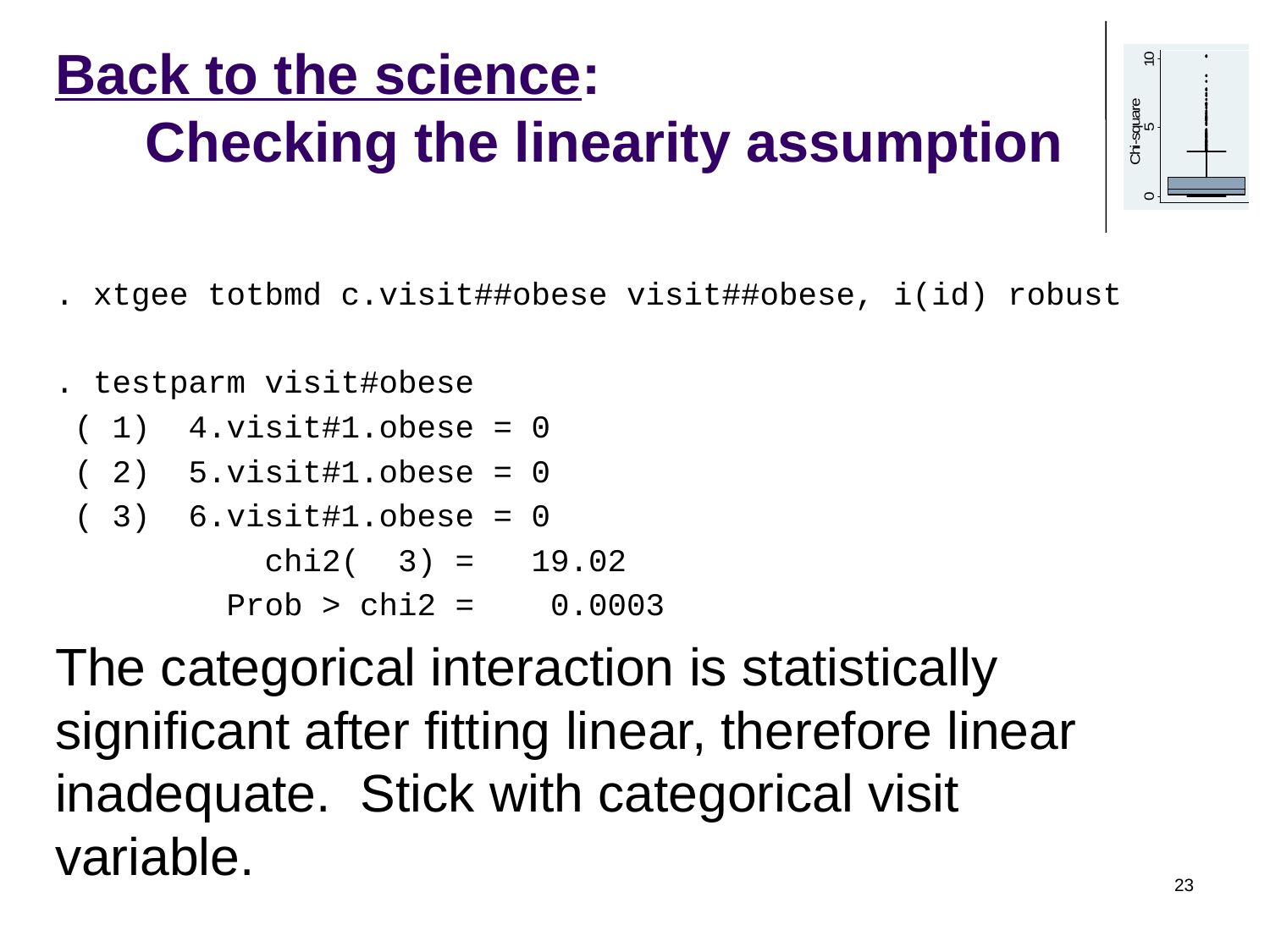

# Back to the science: Checking the linearity assumption

. xtgee totbmd c.visit##obese visit##obese, i(id) robust

. testparm visit#obese
 ( 1)  4.visit#1.obese = 0
 ( 2)  5.visit#1.obese = 0
 ( 3)  6.visit#1.obese = 0
           chi2(  3) =   19.02
         Prob > chi2 =    0.0003
The categorical interaction is statistically significant after fitting linear, therefore linear inadequate.  Stick with categorical visit variable.
23